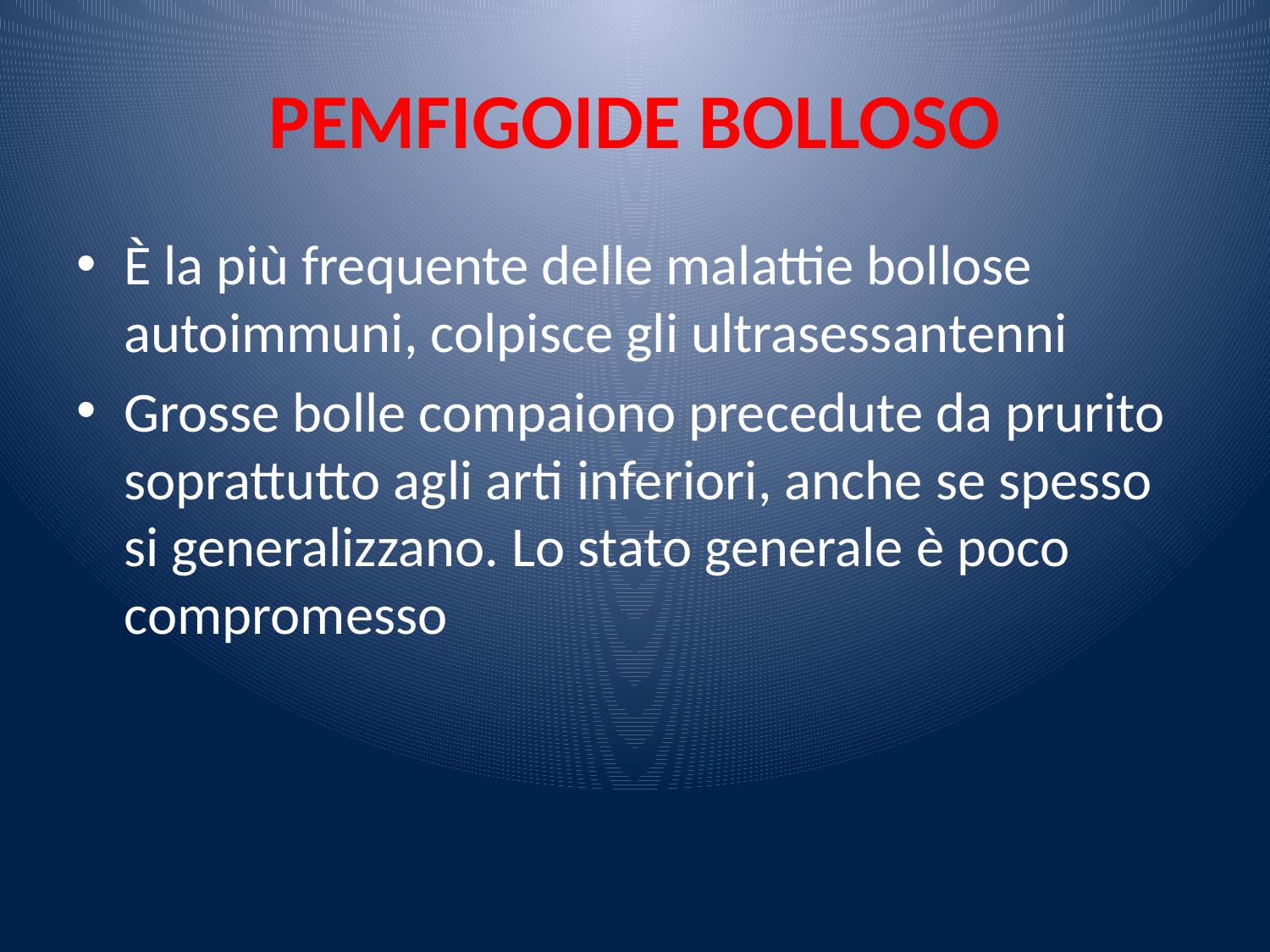

# PEMFIGOIDE BOLLOSO
È la più frequente delle malattie bollose autoimmuni, colpisce gli ultrasessantenni
Grosse bolle compaiono precedute da prurito soprattutto agli arti inferiori, anche se spesso si generalizzano. Lo stato generale è poco compromesso